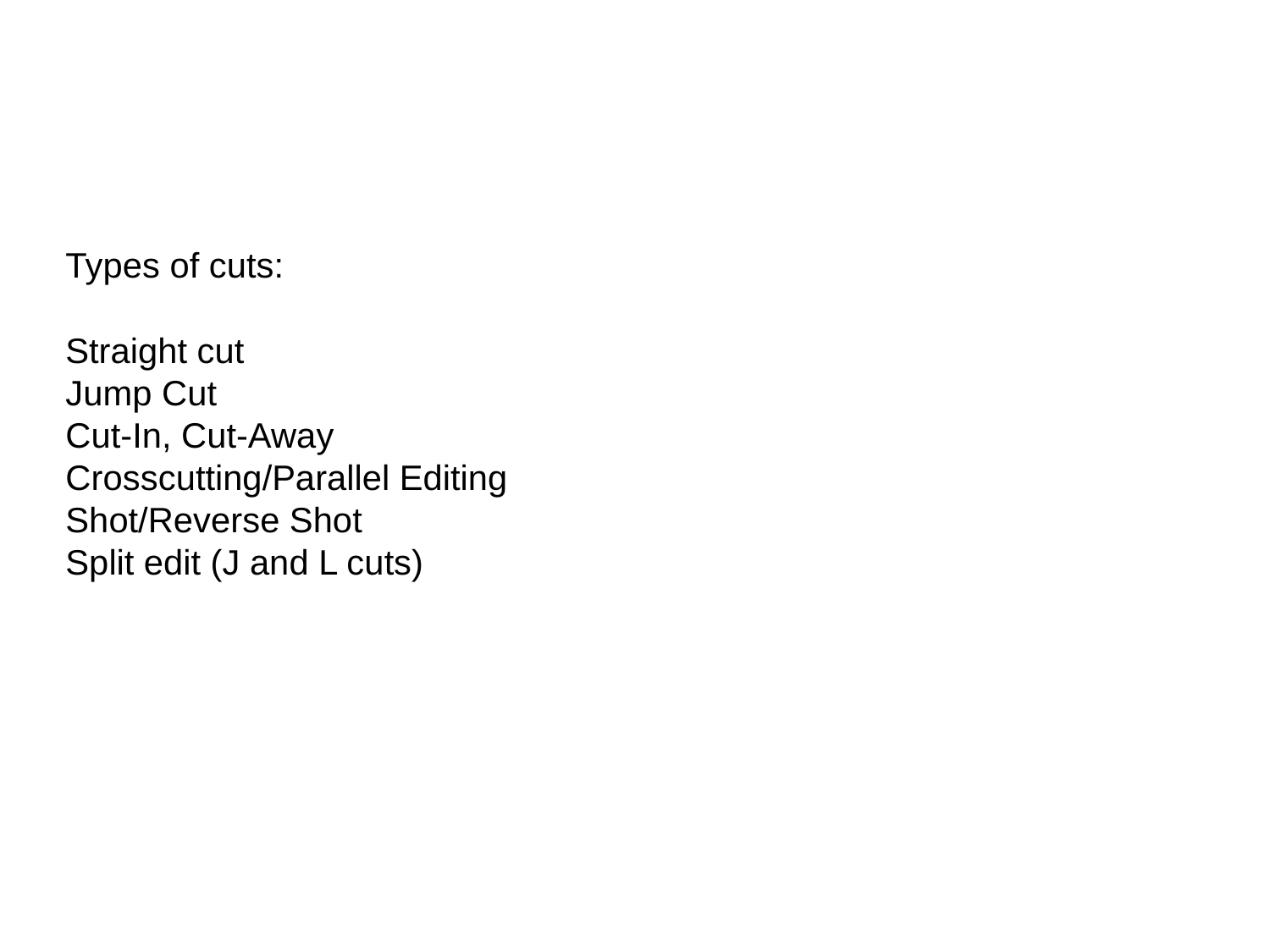

# Types of cuts: Straight cut Jump Cut Cut-In, Cut-Away Crosscutting/Parallel Editing Shot/Reverse Shot Split edit (J and L cuts)